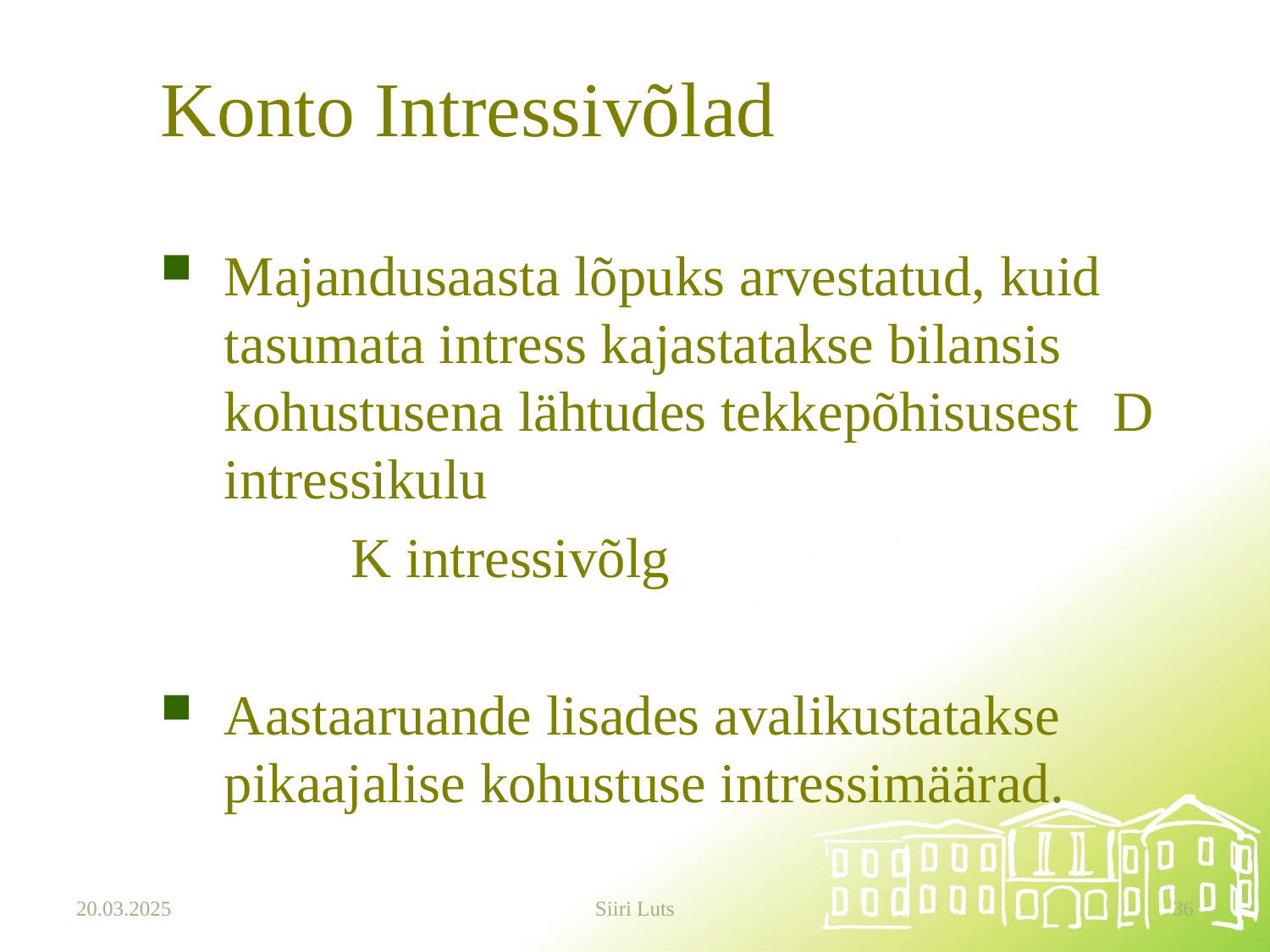

# Konto Intressivõlad
Majandusaasta lõpuks arvestatud, kuid tasumata intress kajastatakse bilansis kohustusena lähtudes tekkepõhisusest	D intressikulu
		K intressivõlg

Aastaaruande lisades avalikustatakse pikaajalise kohustuse intressimäärad.

20.03.2025
Siiri Luts
36